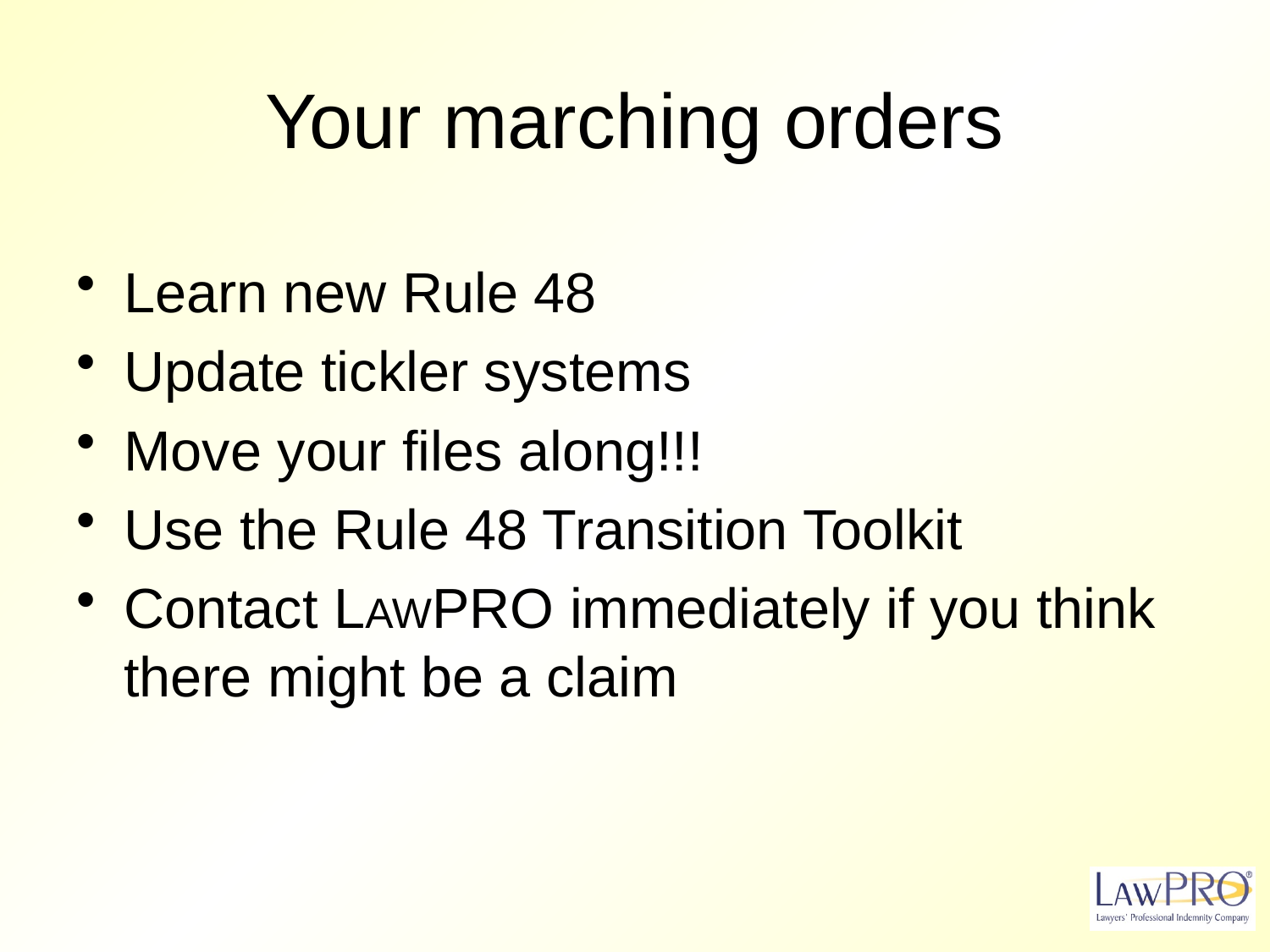

# Your marching orders
Learn new Rule 48
Update tickler systems
Move your files along!!!
Use the Rule 48 Transition Toolkit
Contact LAWPRO immediately if you think there might be a claim